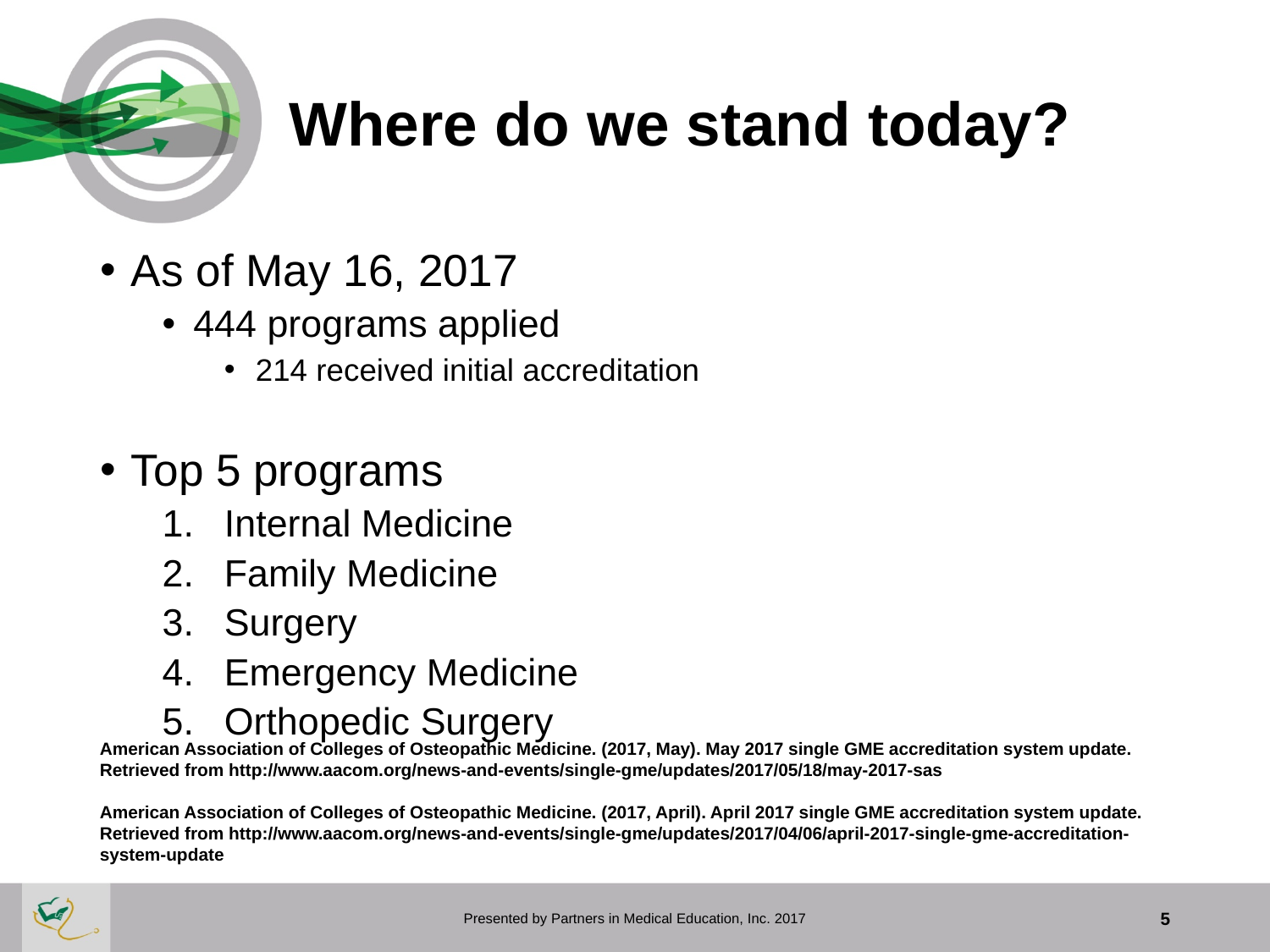

# Where do we stand today?
As of May 16, 2017
444 programs applied
214 received initial accreditation

Top 5 programs
Internal Medicine
Family Medicine
Surgery
Emergency Medicine
Orthopedic Surgery
American Association of Colleges of Osteopathic Medicine. (2017, May). May 2017 single GME accreditation system update.  Retrieved from http://www.aacom.org/news-and-events/single-gme/updates/2017/05/18/may-2017-sas

American Association of Colleges of Osteopathic Medicine. (2017, April). April 2017 single GME accreditation system update.  Retrieved from http://www.aacom.org/news-and-events/single-gme/updates/2017/04/06/april-2017-single-gme-accreditation-system-update

Presented by Partners in Medical Education, Inc. 2017
5